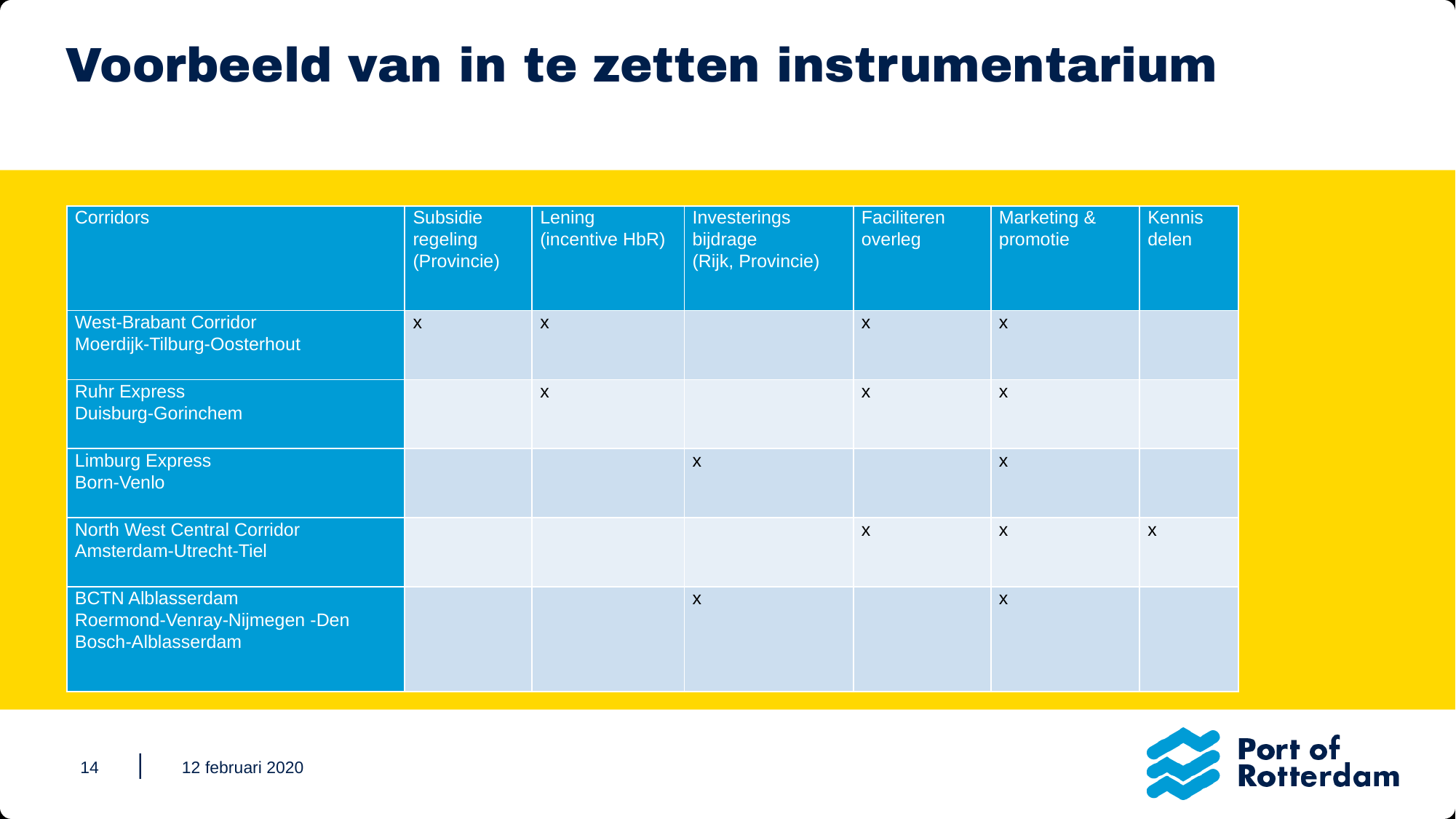

# Voorbeeld van in te zetten instrumentarium

| Corridors | Subsidie regeling (Provincie) | Lening (incentive HbR) | Investerings bijdrage (Rijk, Provincie) | Faciliteren overleg | Marketing & promotie | Kennis delen |
| --- | --- | --- | --- | --- | --- | --- |
| West-Brabant Corridor Moerdijk-Tilburg-Oosterhout | x | x |  | x | x |  |
| Ruhr Express Duisburg-Gorinchem |  | x |  | x | x |  |
| Limburg Express Born-Venlo |  |  | x |  | x |  |
| North West Central Corridor Amsterdam-Utrecht-Tiel |  |  |  | x | x | x |
| BCTN Alblasserdam Roermond-Venray-Nijmegen -Den Bosch-Alblasserdam |  |  | x |  | x |  |
|
14
12 februari 2020